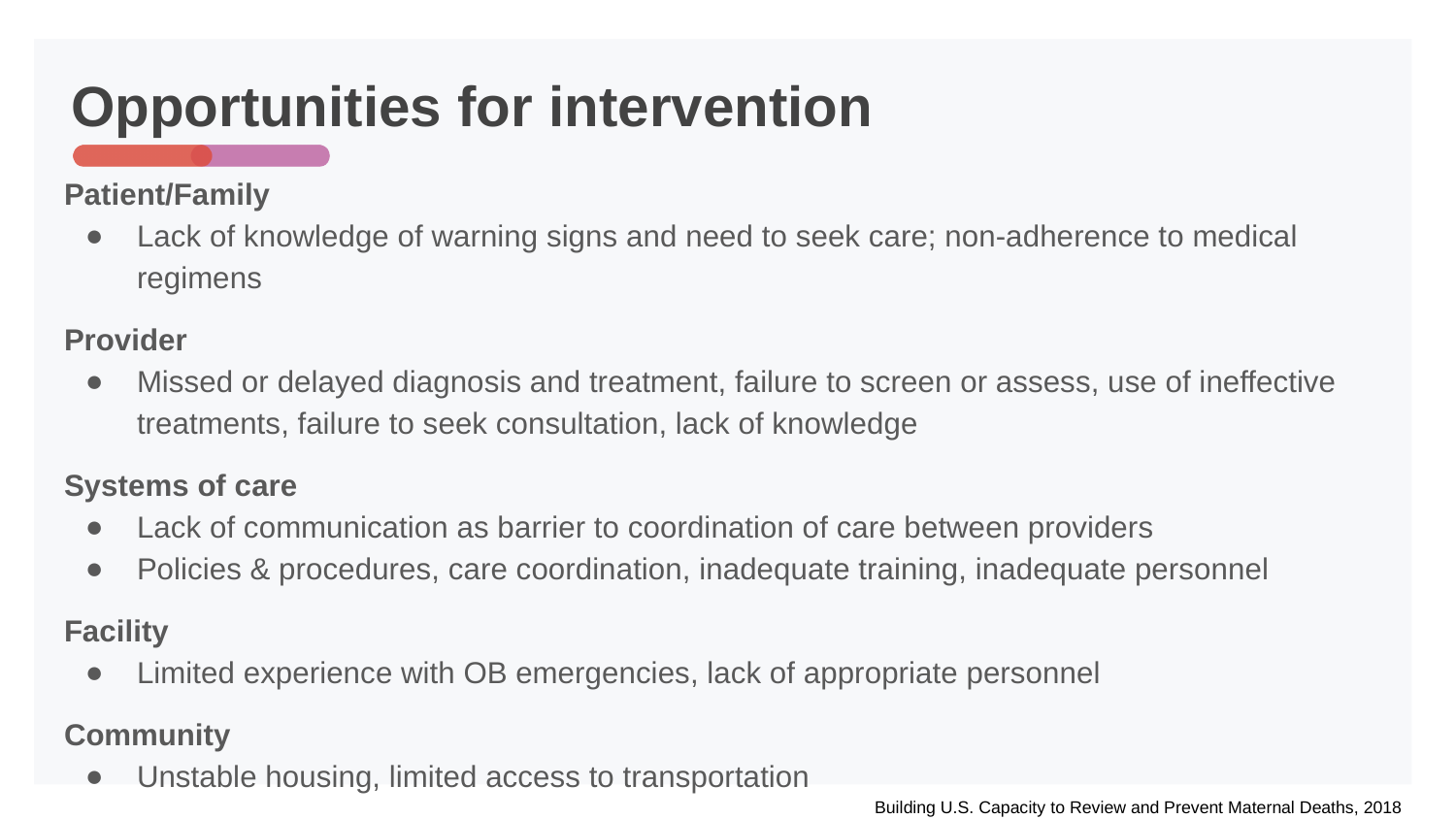

# Opportunities for intervention
Patient/Family
Lack of knowledge of warning signs and need to seek care; non-adherence to medical regimens
Provider
Missed or delayed diagnosis and treatment, failure to screen or assess, use of ineffective treatments, failure to seek consultation, lack of knowledge
Systems of care
Lack of communication as barrier to coordination of care between providers
Policies & procedures, care coordination, inadequate training, inadequate personnel
Facility
Limited experience with OB emergencies, lack of appropriate personnel
Community
Unstable housing, limited access to transportation
 Building U.S. Capacity to Review and Prevent Maternal Deaths, 2018